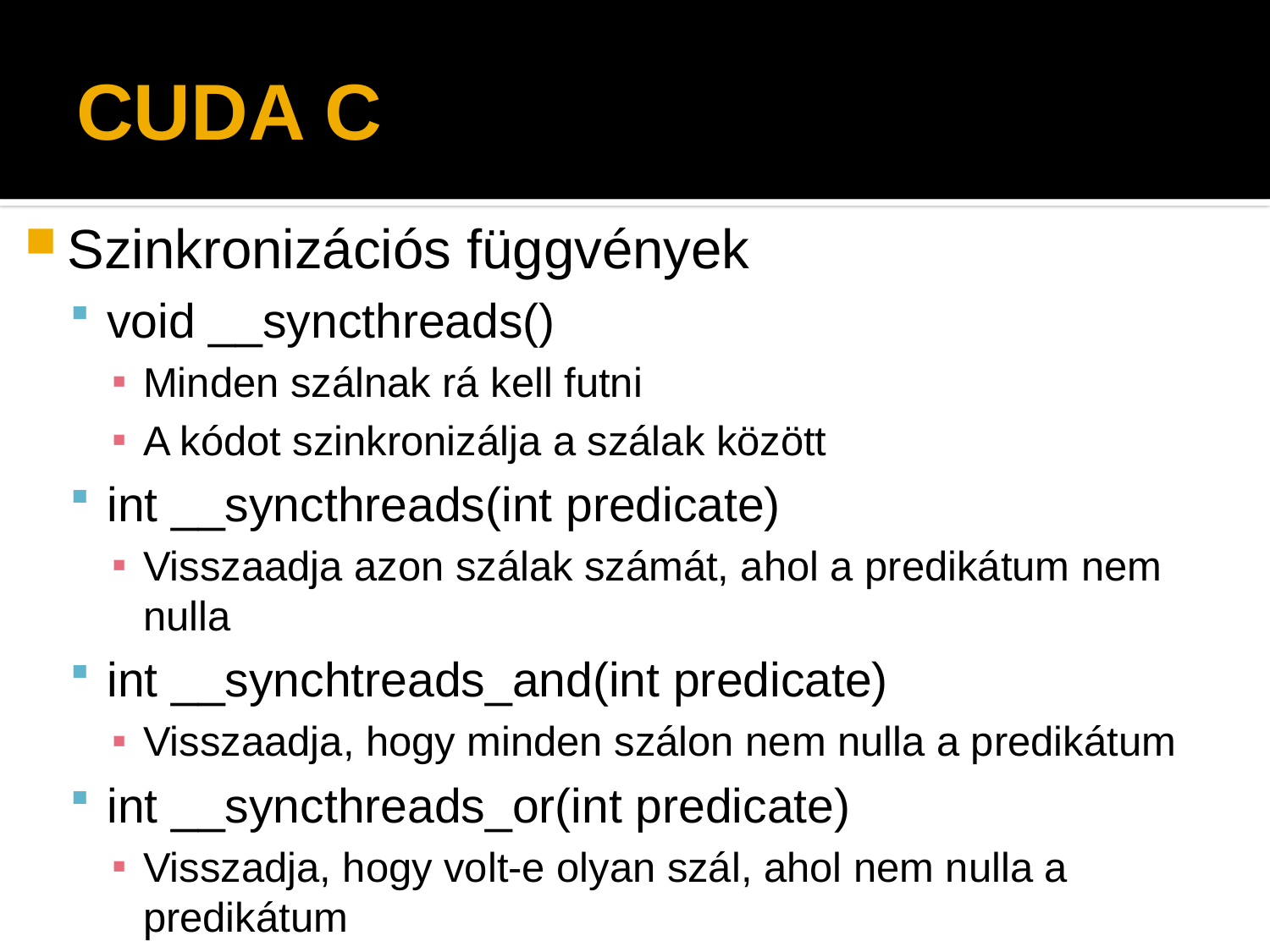

# CUDA C
Szinkronizációs függvények
void __syncthreads()
Minden szálnak rá kell futni
A kódot szinkronizálja a szálak között
int __syncthreads(int predicate)
Visszaadja azon szálak számát, ahol a predikátum nem nulla
int __synchtreads_and(int predicate)
Visszaadja, hogy minden szálon nem nulla a predikátum
int __syncthreads_or(int predicate)
Visszadja, hogy volt-e olyan szál, ahol nem nulla a predikátum